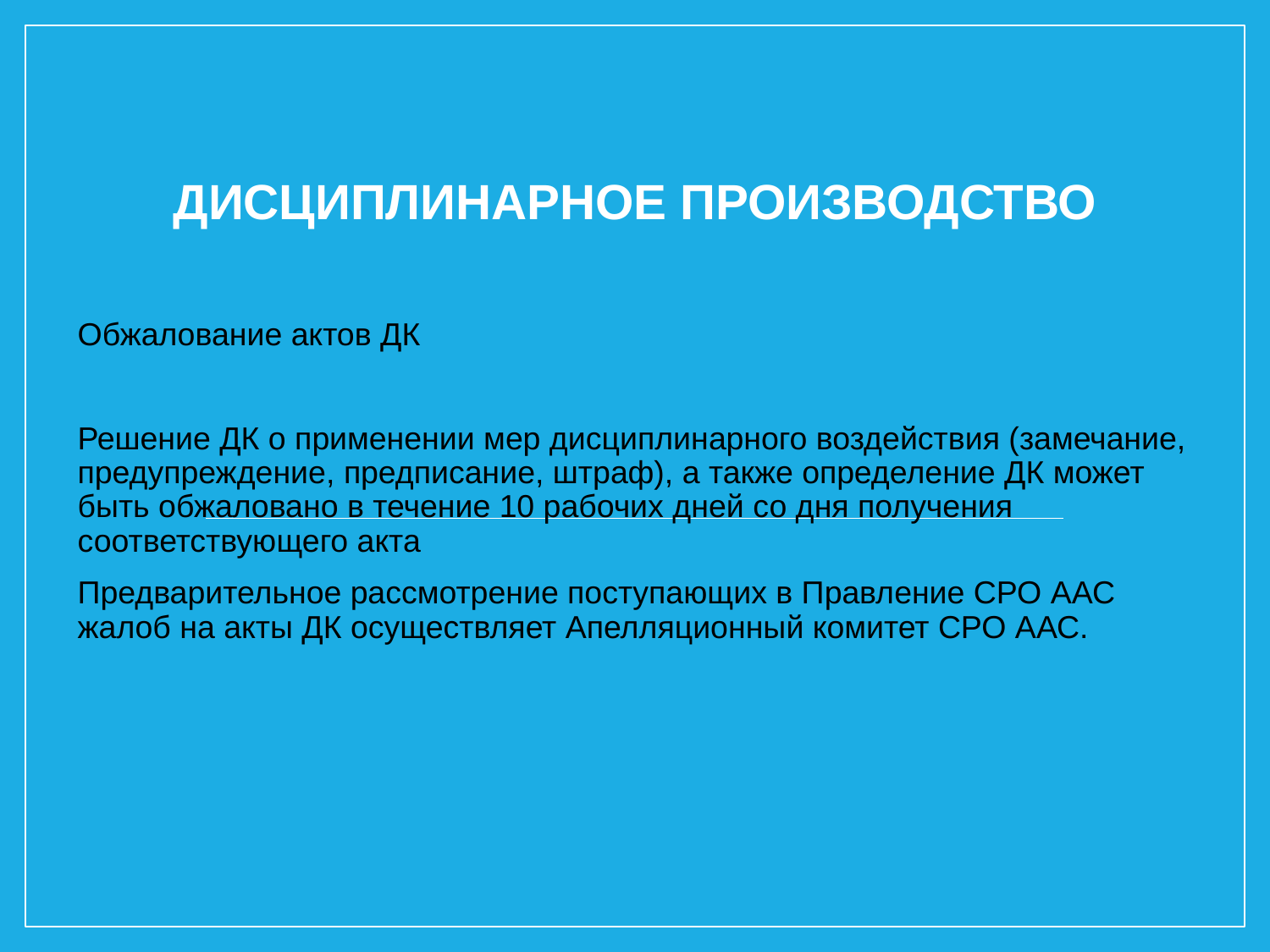

# Дисциплинарное производство

Обжалование актов ДК

Решение ДК о применении мер дисциплинарного воздействия (замечание, предупреждение, предписание, штраф), а также определение ДК может быть обжаловано в течение 10 рабочих дней со дня получения соответствующего акта
Предварительное рассмотрение поступающих в Правление СРО ААС жалоб на акты ДК осуществляет Апелляционный комитет СРО ААС.